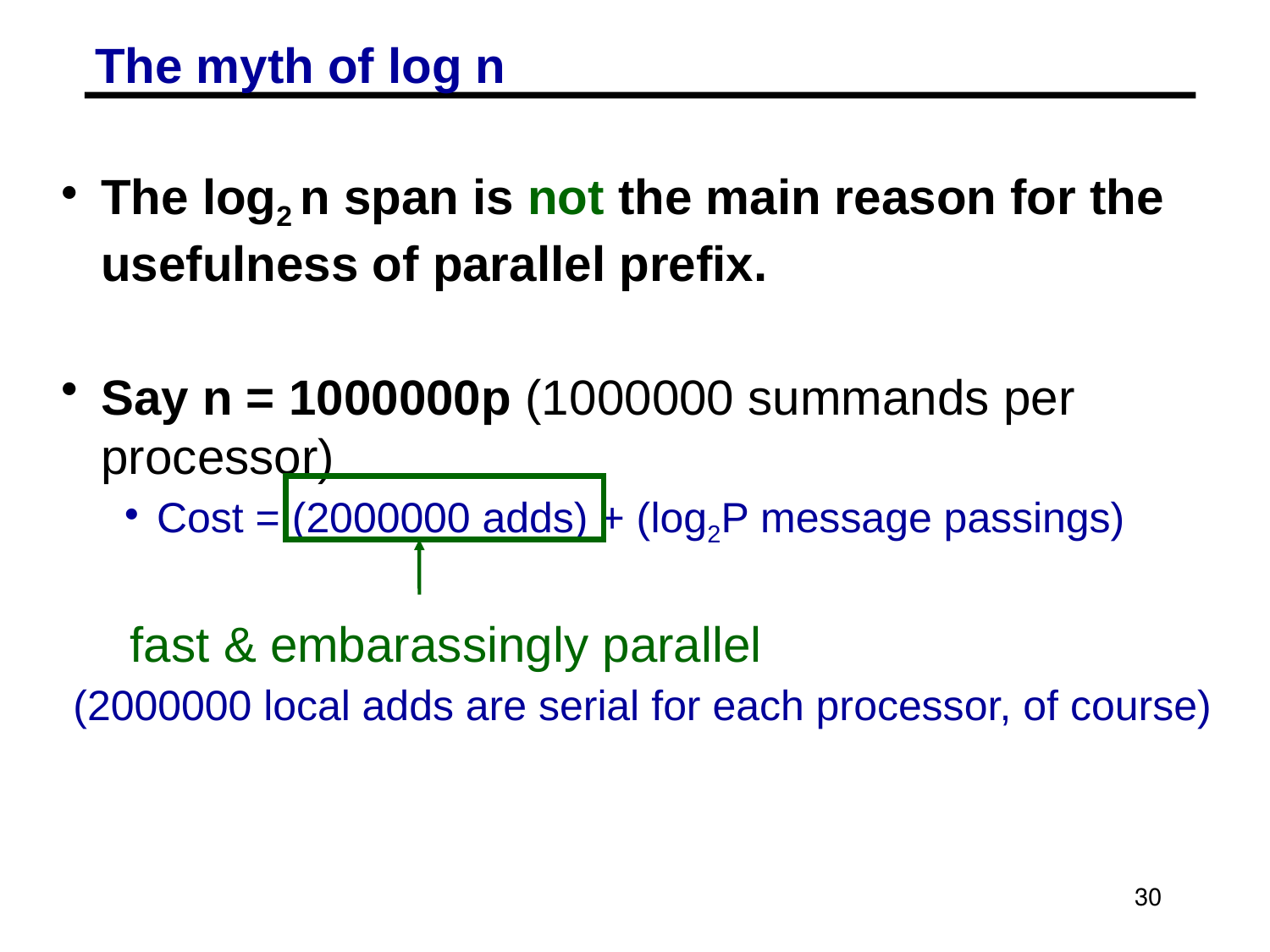

# The myth of log n
The log2 n span is not the main reason for the usefulness of parallel prefix.

Say n = 1000000p (1000000 summands per processor)
Cost = (2000000 adds) + (log2P message passings)

     fast & embarassingly parallel
 (2000000 local adds are serial for each processor, of course)

30